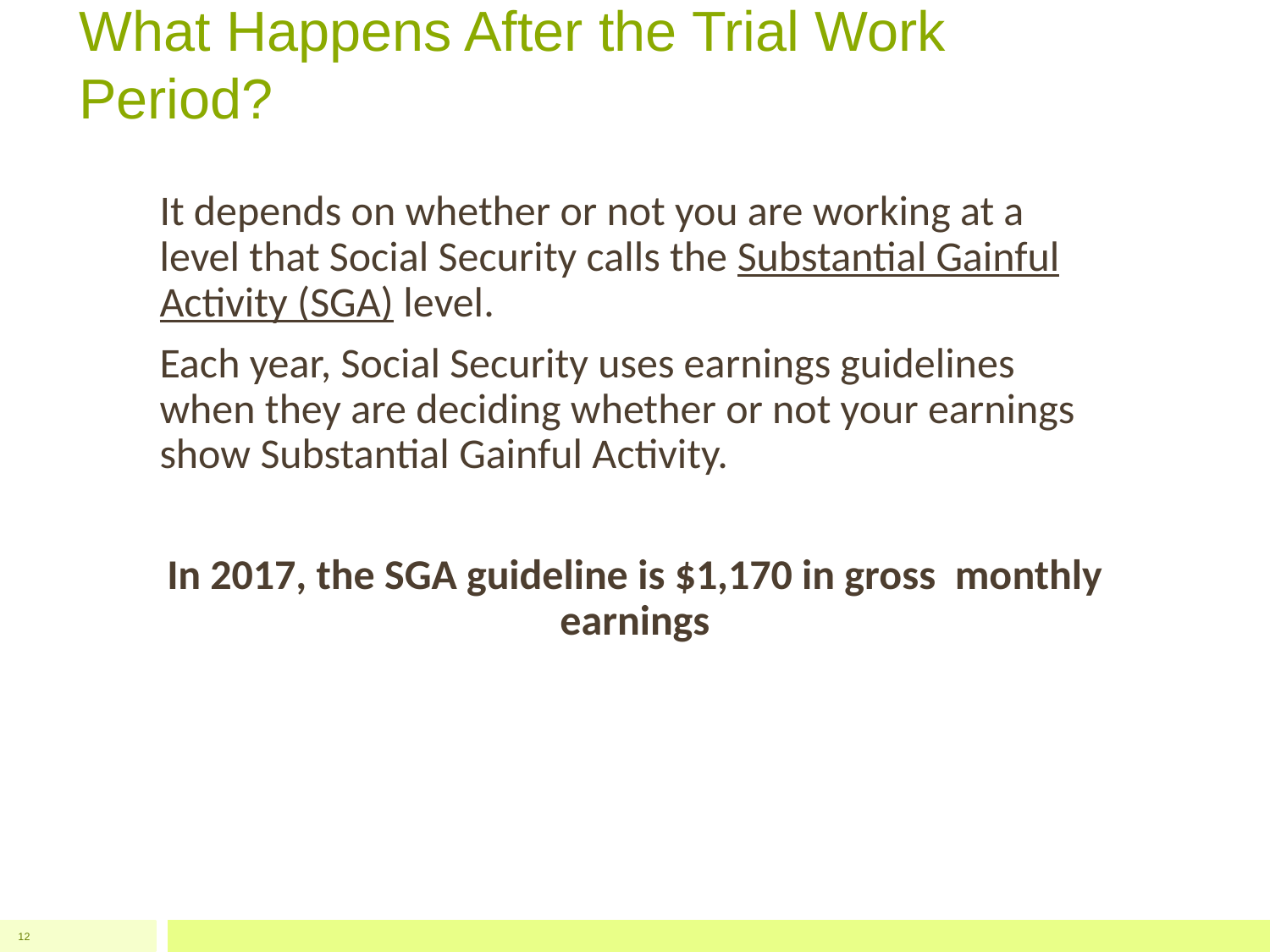

# What Happens After the Trial Work Period?
It depends on whether or not you are working at a level that Social Security calls the Substantial Gainful Activity (SGA) level.
Each year, Social Security uses earnings guidelines when they are deciding whether or not your earnings show Substantial Gainful Activity.

In 2017, the SGA guideline is $1,170 in gross  monthly earnings
12